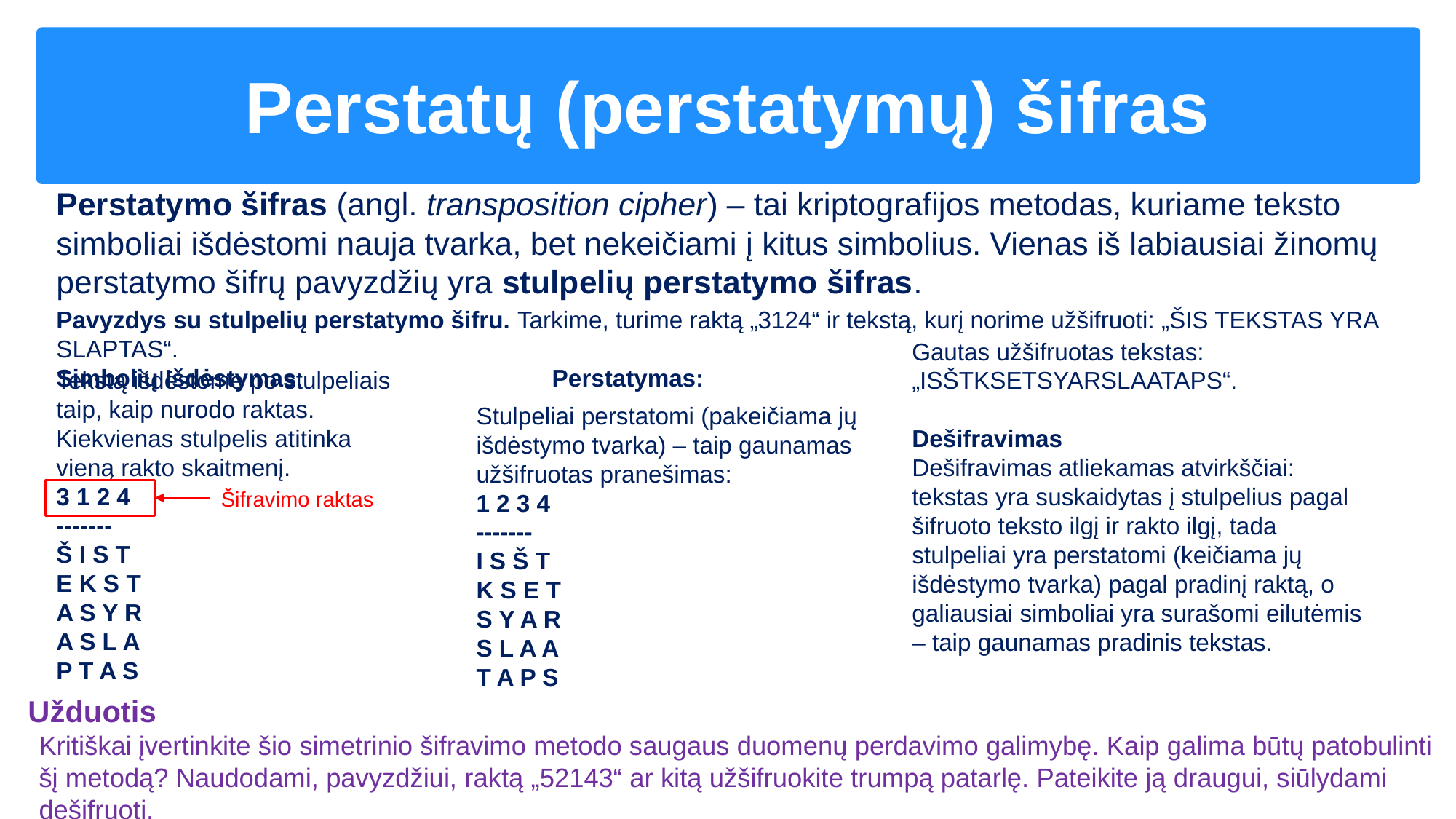

# Perstatų (perstatymų) šifras
Perstatymo šifras (angl. transposition cipher) – tai kriptografijos metodas, kuriame teksto simboliai išdėstomi nauja tvarka, bet nekeičiami į kitus simbolius. Vienas iš labiausiai žinomų perstatymo šifrų pavyzdžių yra stulpelių perstatymo šifras.
Pavyzdys su stulpelių perstatymo šifru. Tarkime, turime raktą „3124“ ir tekstą, kurį norime užšifruoti: „ŠIS TEKSTAS YRA SLAPTAS“.
Simbolių Išdėstymas:	                         Perstatymas:

Gautas užšifruotas tekstas:
„ISŠTKSETSYARSLAATAPS“.

Dešifravimas
Dešifravimas atliekamas atvirkščiai: tekstas yra suskaidytas į stulpelius pagal šifruoto teksto ilgį ir rakto ilgį, tada stulpeliai yra perstatomi (keičiama jų išdėstymo tvarka) pagal pradinį raktą, o galiausiai simboliai yra surašomi eilutėmis – taip gaunamas pradinis tekstas.
Tekstą išdėstome po stulpeliais taip, kaip nurodo raktas. Kiekvienas stulpelis atitinka vieną rakto skaitmenį.
3 1 2 4
-------
Š I S T
E K S T
A S Y R
A S L A
P T A S
Stulpeliai perstatomi (pakeičiama jų išdėstymo tvarka) – taip gaunamas užšifruotas pranešimas:
1 2 3 4
-------
I S Š T
K S E T
S Y A R
S L A A
T A P S

Šifravimo raktas
Užduotis
Kritiškai įvertinkite šio simetrinio šifravimo metodo saugaus duomenų perdavimo galimybę. Kaip galima būtų patobulinti šį metodą? Naudodami, pavyzdžiui, raktą „52143“ ar kitą užšifruokite trumpą patarlę. Pateikite ją draugui, siūlydami dešifruoti.